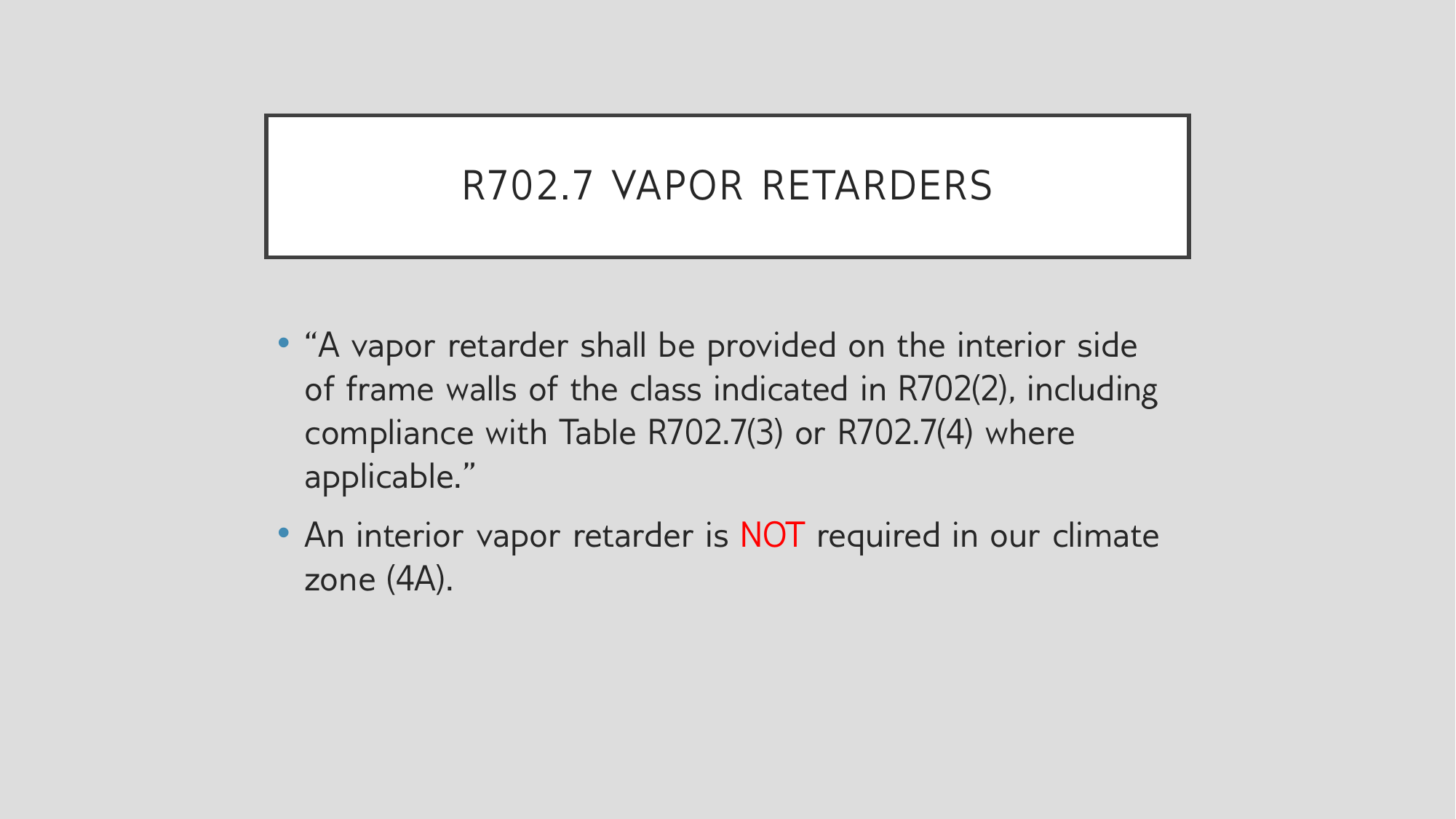

# R702.7 Vapor retarders
“A vapor retarder shall be provided on the interior side of frame walls of the class indicated in R702(2), including compliance with Table R702.7(3) or R702.7(4) where applicable.”
An interior vapor retarder is NOT required in our climate zone (4A).